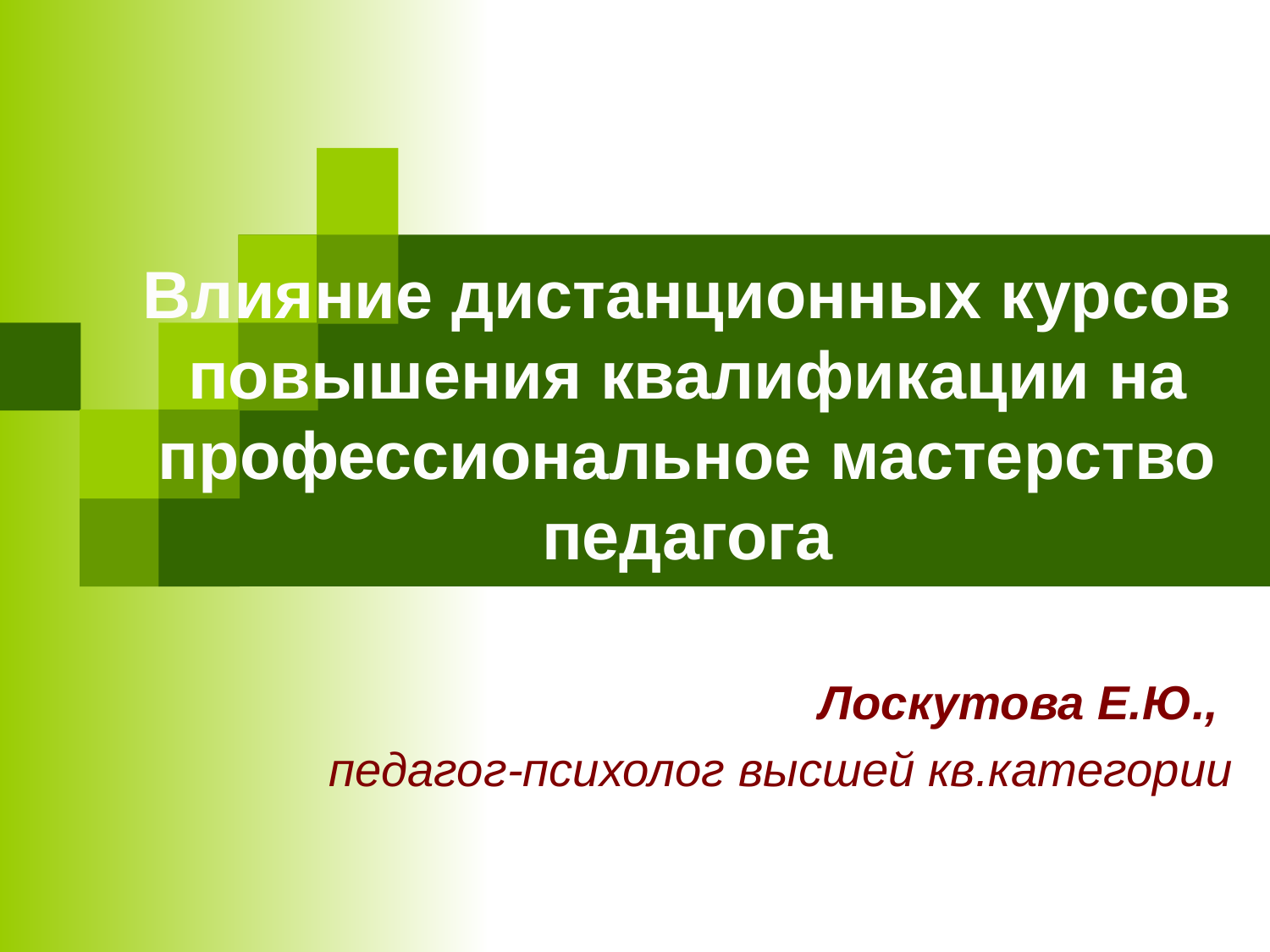

Влияние дистанционных курсов повышения квалификации на профессиональное мастерство педагога
Лоскутова Е.Ю.,
педагог-психолог высшей кв.категории